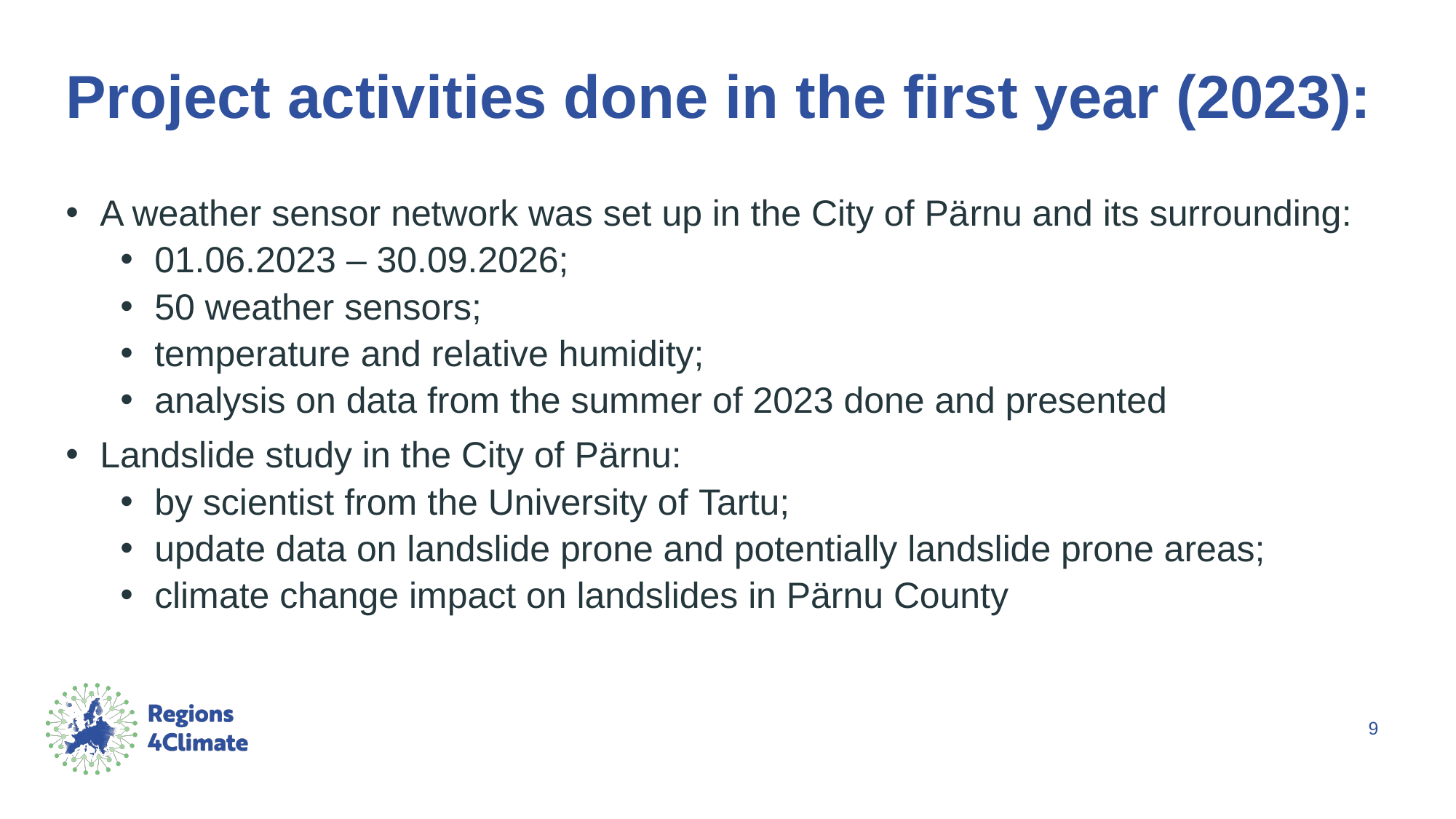

# Project activities done in the first year (2023):
A weather sensor network was set up in the City of Pärnu and its surrounding:
01.06.2023 – 30.09.2026;
50 weather sensors;
temperature and relative humidity;
analysis on data from the summer of 2023 done and presented
Landslide study in the City of Pärnu:
by scientist from the University of Tartu;
update data on landslide prone and potentially landslide prone areas;
climate change impact on landslides in Pärnu County

9